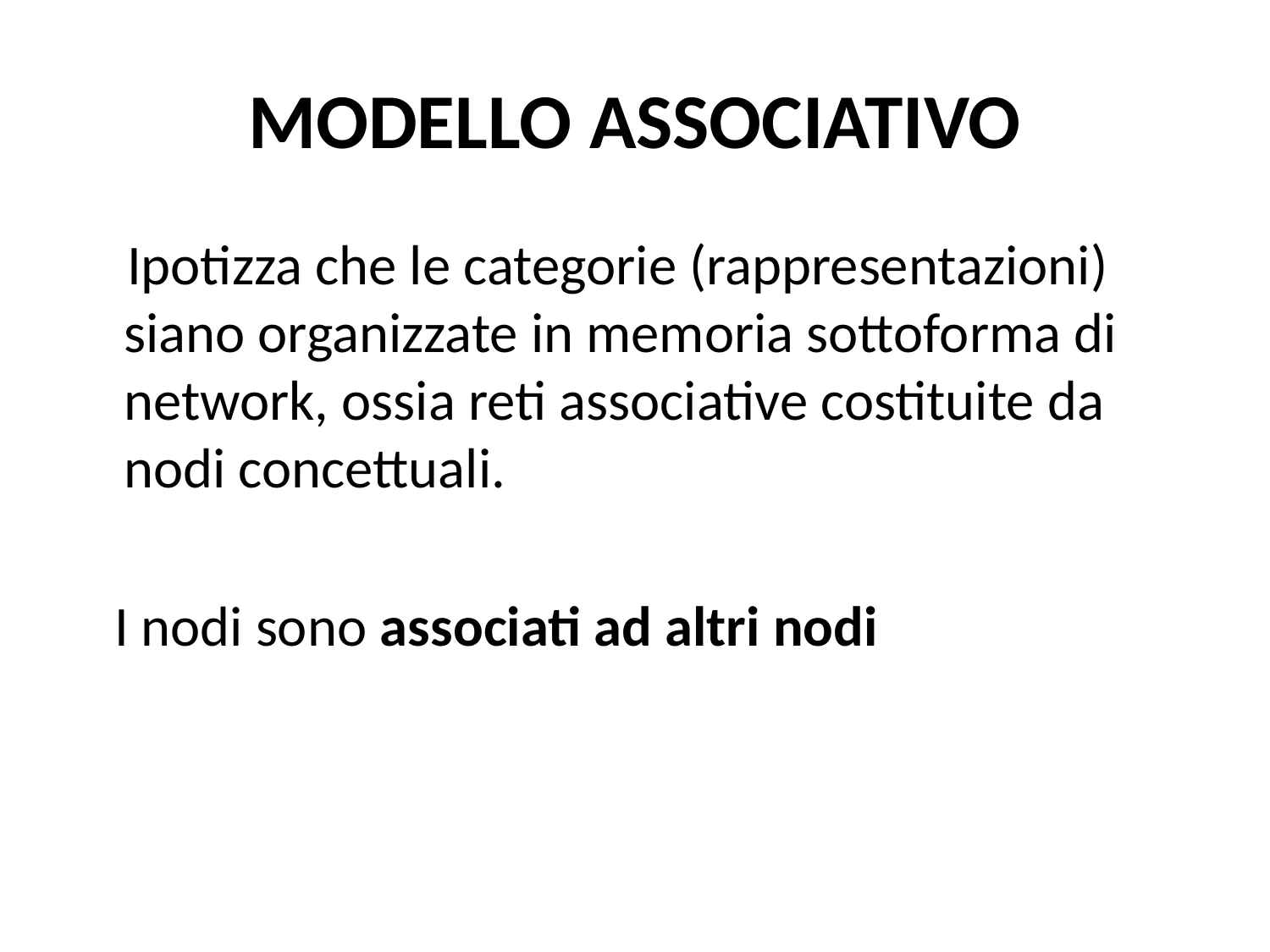

# MODELLO ASSOCIATIVO
    Ipotizza che le categorie (rappresentazioni) siano organizzate in memoria sottoforma di network, ossia reti associative costituite da nodi concettuali.

   I nodi sono associati ad altri nodi